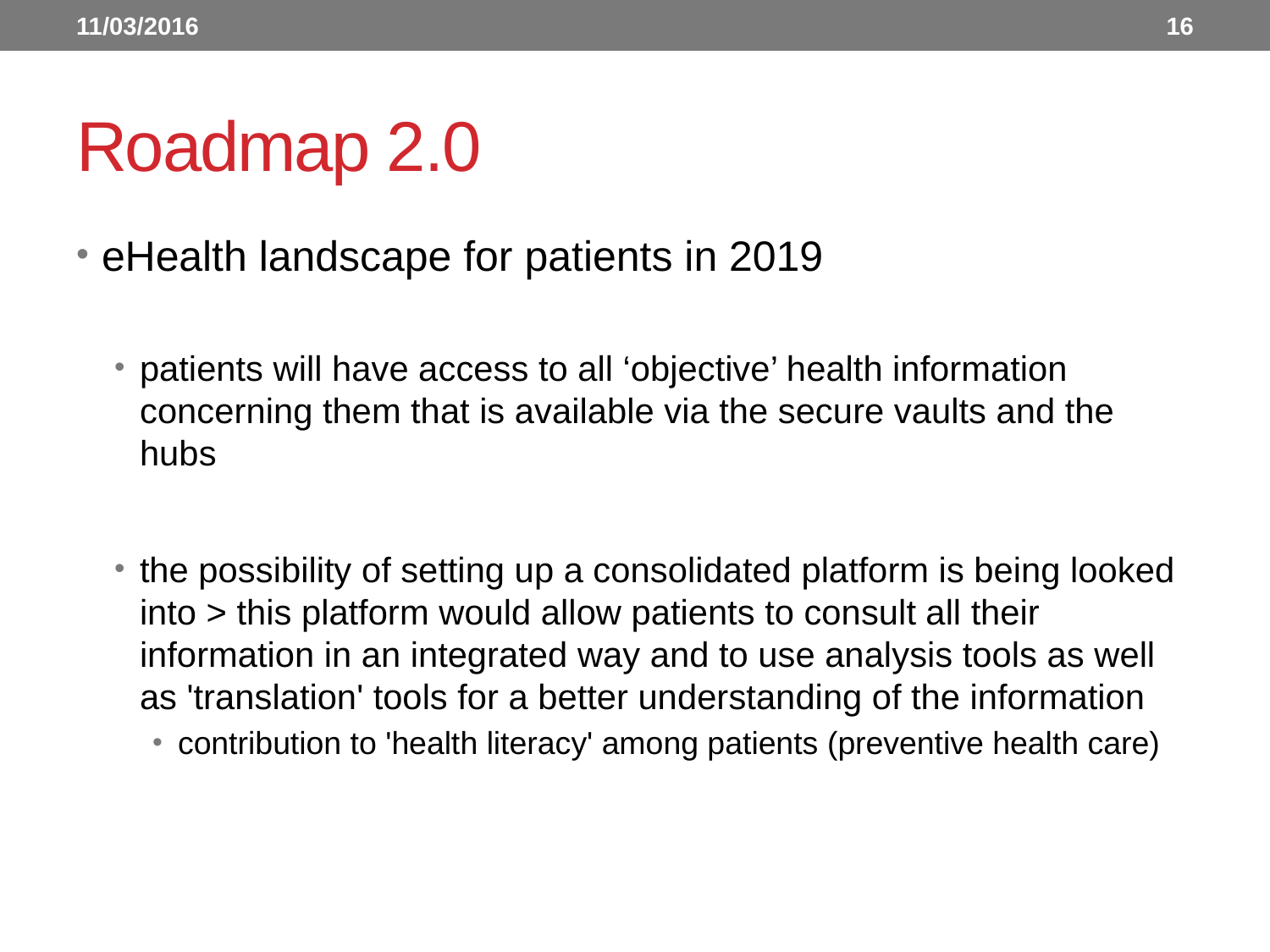

11/03/2016
16
# Roadmap 2.0
eHealth landscape for patients in 2019

patients will have access to all ‘objective’ health information concerning them that is available via the secure vaults and the hubs

the possibility of setting up a consolidated platform is being looked into > this platform would allow patients to consult all their information in an integrated way and to use analysis tools as well as 'translation' tools for a better understanding of the information
contribution to 'health literacy' among patients (preventive health care)